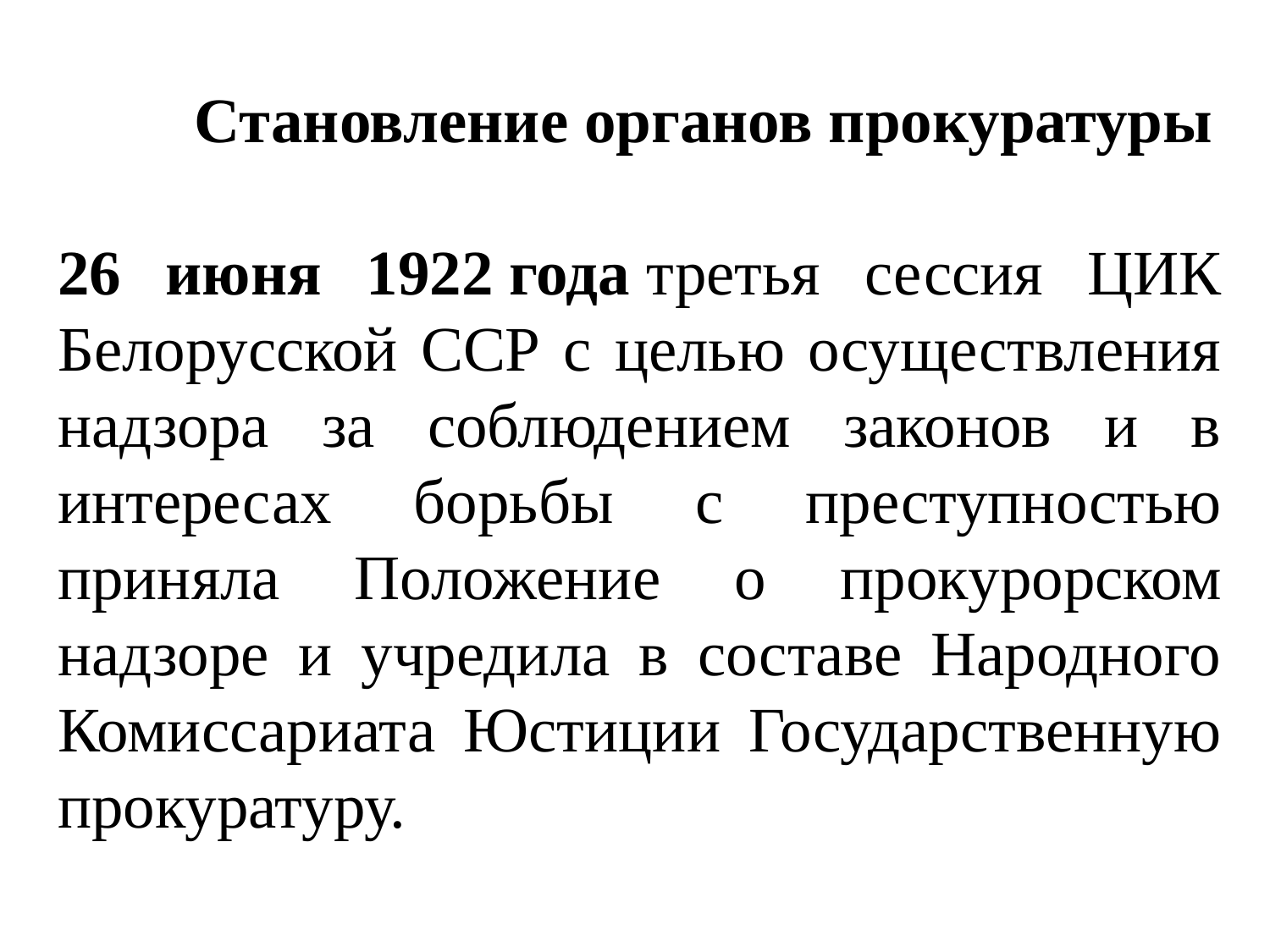

Становление органов прокуратуры

26 июня 1922 года третья сессия ЦИК Белорусской ССР с целью осуществления надзора за соблюдением законов и в интересах борьбы с преступностью приняла Положение о прокурорском надзоре и учредила в составе Народного Комиссариата Юстиции Государственную прокуратуру.